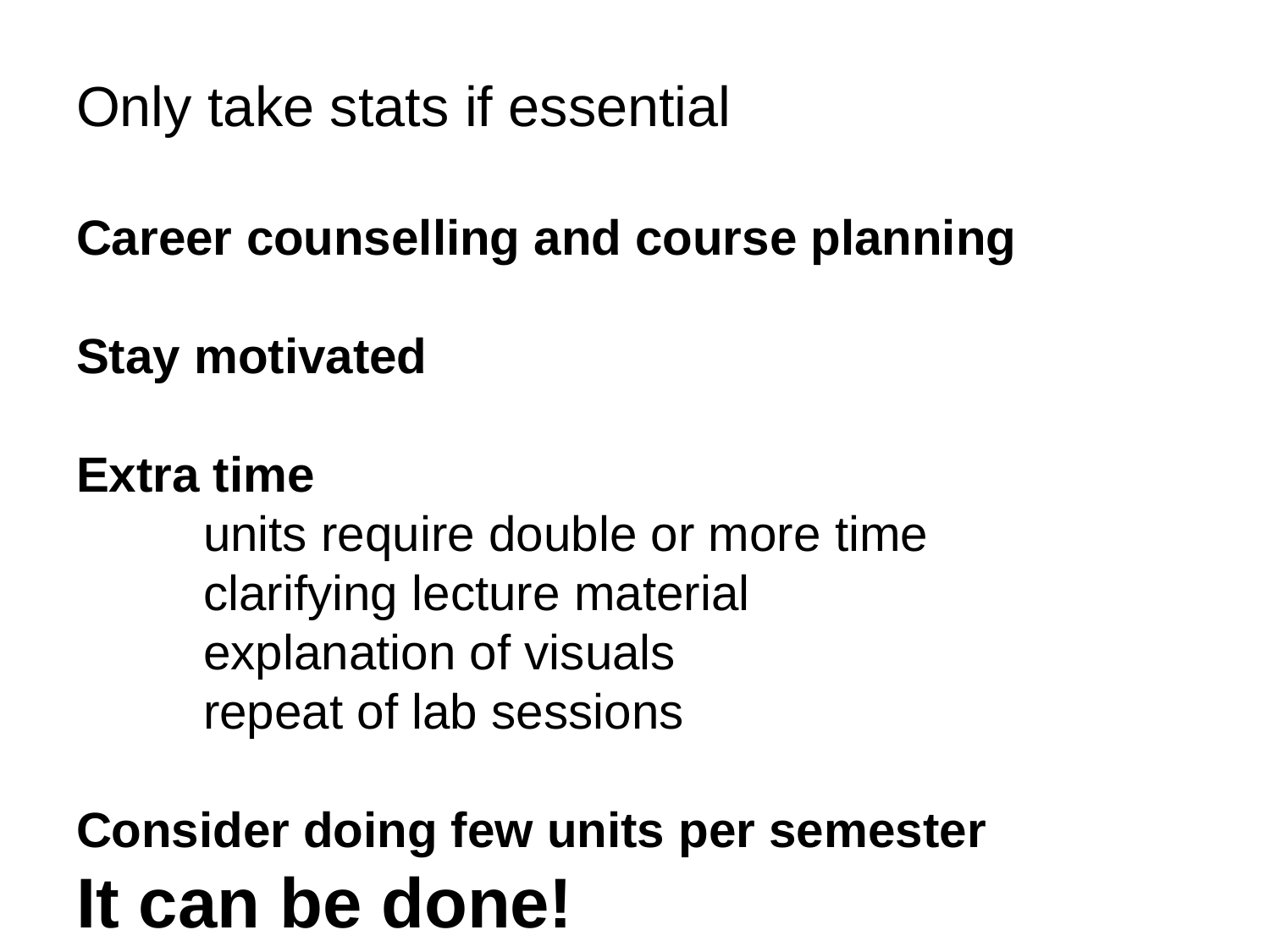

# Only take stats if essential Career counselling and course planning Stay motivated Extra time units require double or more time clarifying lecture material explanation of visuals repeat of lab sessions Consider doing few units per semester It can be done!